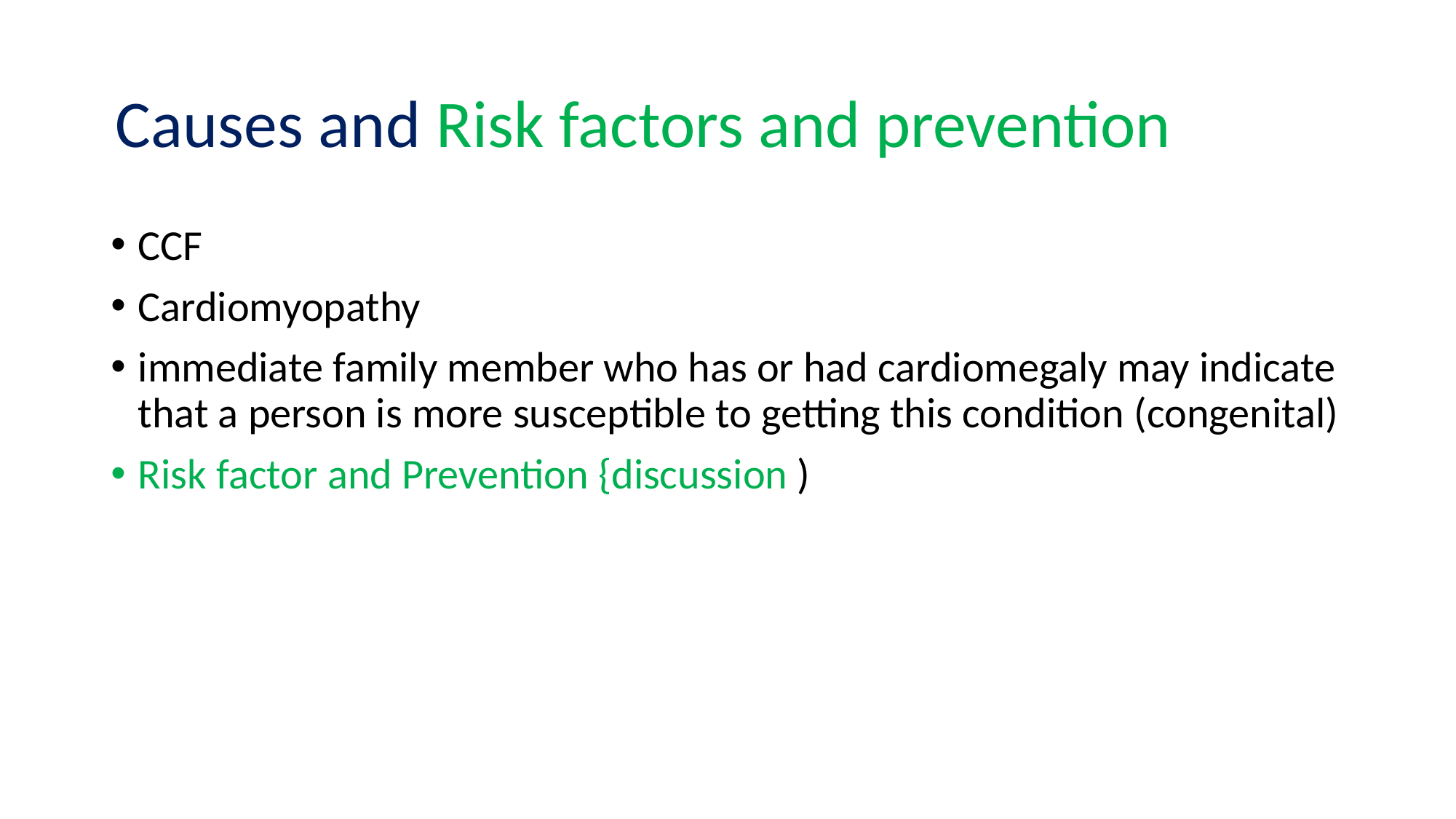

# Causes and Risk factors and prevention
CCF
Cardiomyopathy
immediate family member who has or had cardiomegaly may indicate that a person is more susceptible to getting this condition (congenital)
Risk factor and Prevention {discussion )